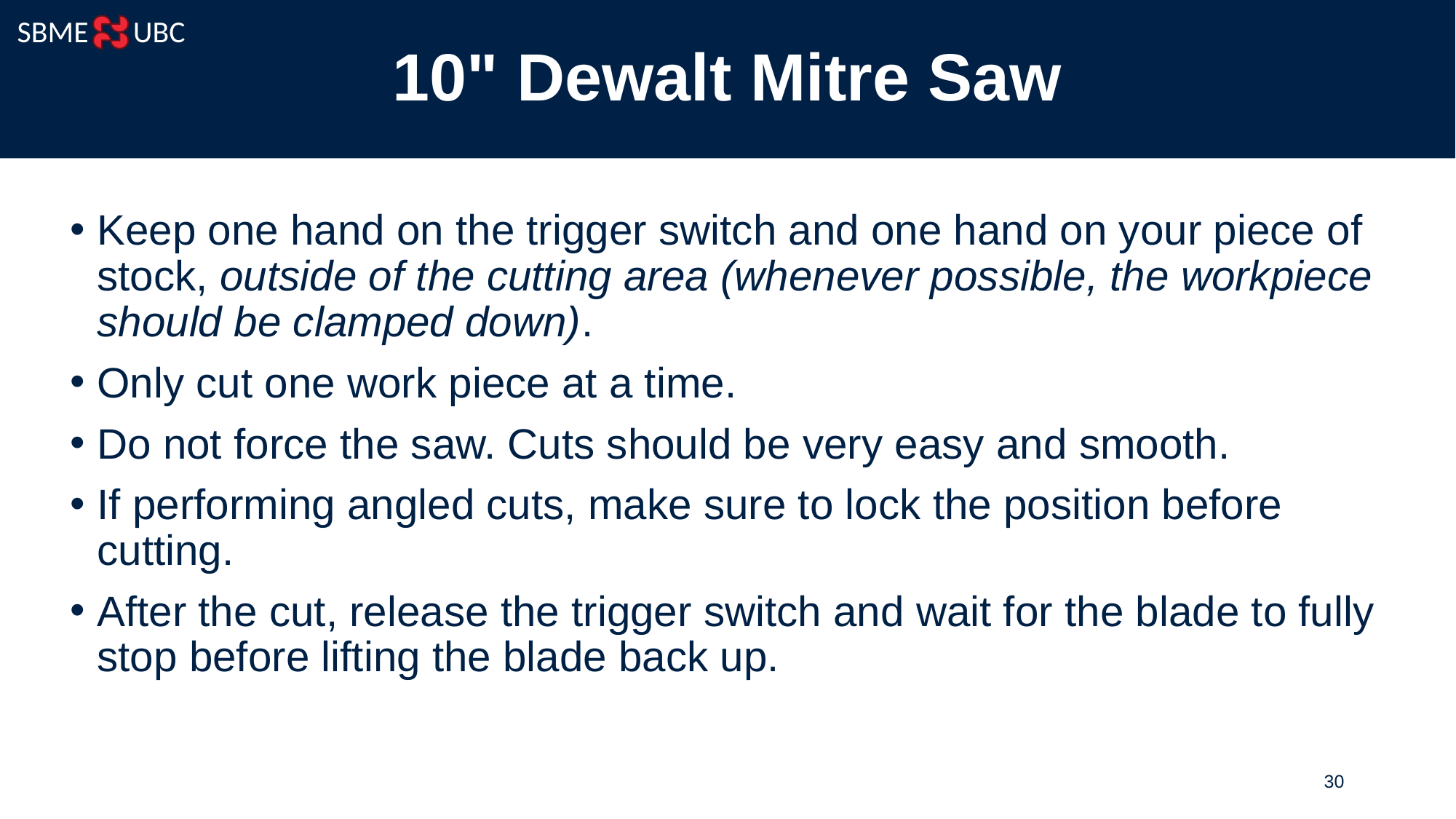

# 10" Dewalt Mitre Saw
UBC
SBME

Keep one hand on the trigger switch and one hand on your piece of stock, outside of the cutting area (whenever possible, the workpiece should be clamped down).
Only cut one work piece at a time.
Do not force the saw. Cuts should be very easy and smooth.
If performing angled cuts, make sure to lock the position before cutting.
After the cut, release the trigger switch and wait for the blade to fully stop before lifting the blade back up.
30